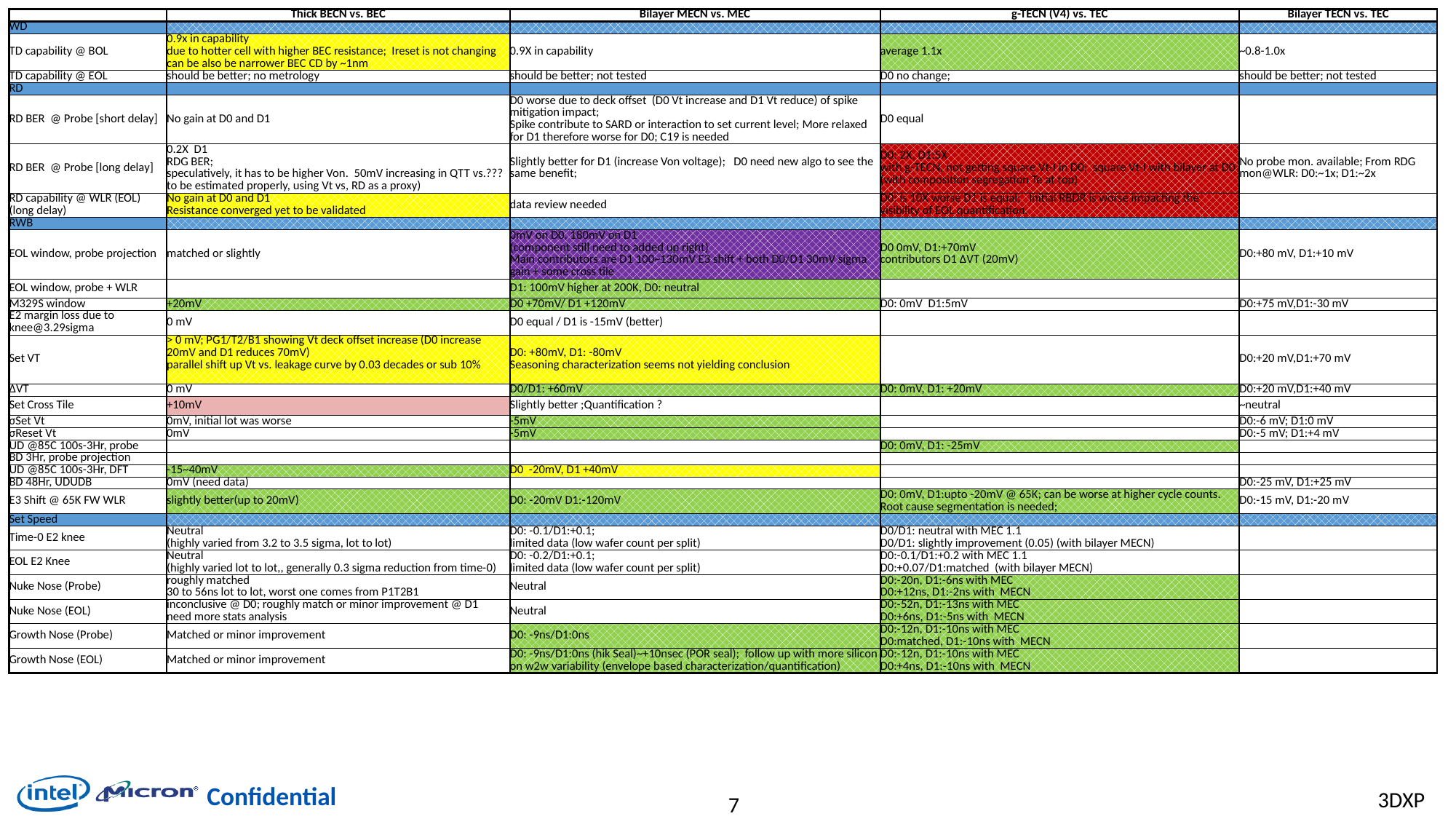

|  | Thick BECN vs. BEC | Bilayer MECN vs. MEC | g-TECN (V4) vs. TEC | Bilayer TECN vs. TEC |
| --- | --- | --- | --- | --- |
| WD |  |  |  |  |
| TD capability @ BOL | 0.9x in capability due to hotter cell with higher BEC resistance; Ireset is not changing can be also be narrower BEC CD by ~1nm | 0.9X in capability | average 1.1x | ~0.8-1.0x |
| TD capability @ EOL | should be better; no metrology | should be better; not tested | D0 no change; | should be better; not tested |
| RD |  |  |  |  |
| RD BER @ Probe [short delay] | No gain at D0 and D1 | D0 worse due to deck offset (D0 Vt increase and D1 Vt reduce) of spike mitigation impact; Spike contribute to SARD or interaction to set current level; More relaxed for D1 therefore worse for D0; C19 is needed | D0 equal |  |
| RD BER @ Probe [long delay] | 0.2X D1 RDG BER; speculatively, it has to be higher Von. 50mV increasing in QTT vs.??? to be estimated properly, using Vt vs, RD as a proxy) | Slightly better for D1 (increase Von voltage); D0 need new algo to see the same benefit; | D0: 2X, D1:5X with g-TECN, not getting square Vt-I in D0; square Vt-I with bilayer at D0 (with composition segregation Te at top) | No probe mon. available; From RDG mon@WLR: D0:~1x; D1:~2x |
| RD capability @ WLR (EOL) (long delay) | No gain at D0 and D1 Resistance converged yet to be validated | data review needed | D0: is 10X worse D1 is equal; Initial RBDR is worse impacting the visibility of EOL quantification. |  |
| RWB |  |  |  |  |
| EOL window, probe projection | matched or slightly | 0mV on D0, 180mV on D1 (component still need to added up right) Main contributors are D1 100~130mV E3 shift + both D0/D1 30mV sigma gain + some cross tile | D0 0mV, D1:+70mV contributors D1 ∆VT (20mV) | D0:+80 mV, D1:+10 mV |
| EOL window, probe + WLR |  | D1: 100mV higher at 200K, D0: neutral |  |  |
| M329S window | +20mV | D0 +70mV/ D1 +120mV | D0: 0mV D1:5mV | D0:+75 mV,D1:-30 mV |
| E2 margin loss due to knee@3.29sigma | 0 mV | D0 equal / D1 is -15mV (better) |  |  |
| Set VT | > 0 mV; PG1/T2/B1 showing Vt deck offset increase (D0 increase 20mV and D1 reduces 70mV) parallel shift up Vt vs. leakage curve by 0.03 decades or sub 10% | D0: +80mV, D1: -80mV Seasoning characterization seems not yielding conclusion |  | D0:+20 mV,D1:+70 mV |
| ∆VT | 0 mV | D0/D1: +60mV | D0: 0mV, D1: +20mV | D0:+20 mV,D1:+40 mV |
| Set Cross Tile | +10mV | Slightly better ;Quantification ? |  | ~neutral |
| σSet Vt | 0mV, initial lot was worse | -5mV |  | D0:-6 mV; D1:0 mV |
| σReset Vt | 0mV | -5mV |  | D0:-5 mV; D1:+4 mV |
| UD @85C 100s-3Hr, probe |  |  | D0: 0mV, D1: -25mV |  |
| BD 3Hr, probe projection |  |  |  |  |
| UD @85C 100s-3Hr, DFT | -15~40mV | D0 -20mV, D1 +40mV |  |  |
| BD 48Hr, UDUDB | 0mV (need data) |  |  | D0:-25 mV, D1:+25 mV |
| E3 Shift @ 65K FW WLR | slightly better(up to 20mV) | D0: -20mV D1:-120mV | D0: 0mV, D1:upto -20mV @ 65K; can be worse at higher cycle counts. Root cause segmentation is needed; | D0:-15 mV, D1:-20 mV |
| Set Speed |  |  |  |  |
| Time-0 E2 knee | Neutral (highly varied from 3.2 to 3.5 sigma, lot to lot) | D0: -0.1/D1:+0.1; limited data (low wafer count per split) | D0/D1: neutral with MEC 1.1 D0/D1: slightly improvement (0.05) (with bilayer MECN) |  |
| EOL E2 Knee | Neutral (highly varied lot to lot,, generally 0.3 sigma reduction from time-0) | D0: -0.2/D1:+0.1; limited data (low wafer count per split) | D0:-0.1/D1:+0.2 with MEC 1.1 D0:+0.07/D1:matched (with bilayer MECN) |  |
| Nuke Nose (Probe) | roughly matched 30 to 56ns lot to lot, worst one comes from P1T2B1 | Neutral | D0:-20n, D1:-6ns with MEC D0:+12ns, D1:-2ns with MECN |  |
| Nuke Nose (EOL) | inconclusive @ D0; roughly match or minor improvement @ D1 need more stats analysis | Neutral | D0:-52n, D1:-13ns with MEC D0:+6ns, D1:-5ns with MECN |  |
| Growth Nose (Probe) | Matched or minor improvement | D0: -9ns/D1:0ns | D0:-12n, D1:-10ns with MEC D0:matched, D1:-10ns with MECN |  |
| Growth Nose (EOL) | Matched or minor improvement | D0: -9ns/D1:0ns (hik Seal)~+10nsec (POR seal); follow up with more silicon on w2w variability (envelope based characterization/quantification) | D0:-12n, D1:-10ns with MEC D0:+4ns, D1:-10ns with MECN |  |